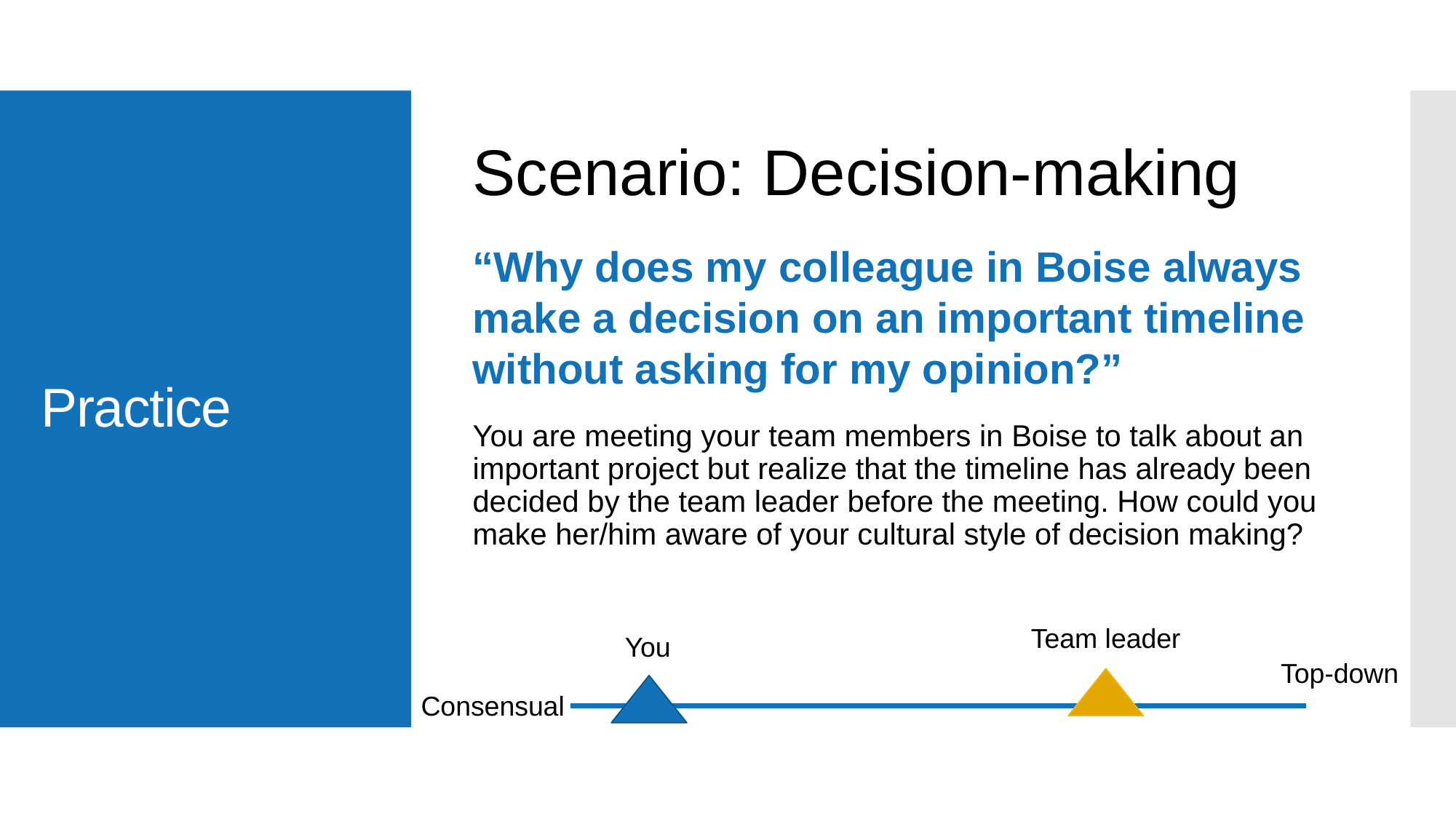

Scenario: Decision-making
# Practice
“Why does my colleague in Boise always make a decision on an important timeline without asking for my opinion?”
You are meeting your team members in Boise to talk about an important project but realize that the timeline has already been decided by the team leader before the meeting. How could you make her/him aware of your cultural style of decision making?
Team leader
You
Top-down

Consensual